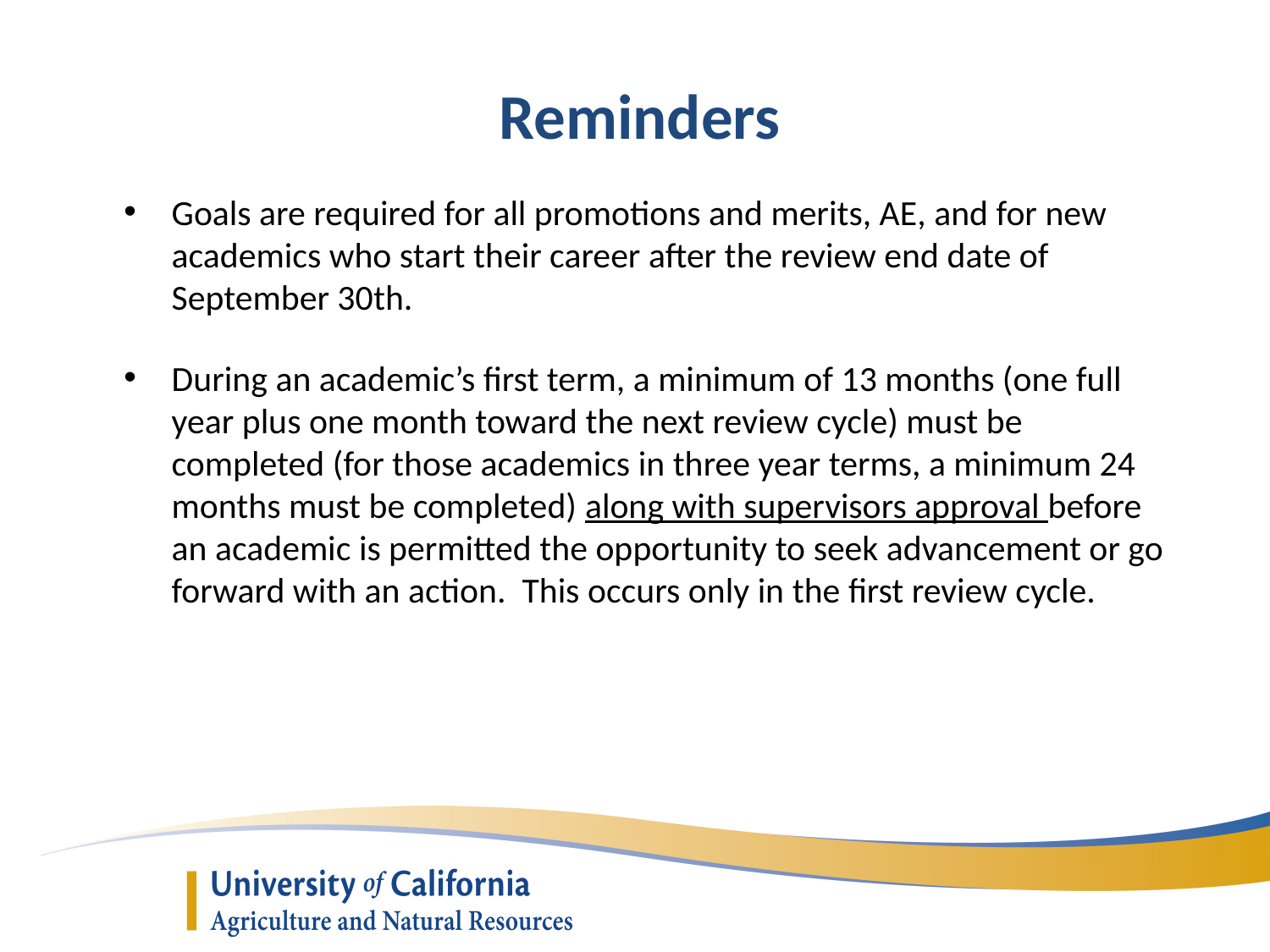

# Reminders
Goals are required for all promotions and merits, AE, and for new academics who start their career after the review end date of September 30th.
During an academic’s first term, a minimum of 13 months (one full year plus one month toward the next review cycle) must be completed (for those academics in three year terms, a minimum 24 months must be completed) along with supervisors approval before an academic is permitted the opportunity to seek advancement or go forward with an action.  This occurs only in the first review cycle.